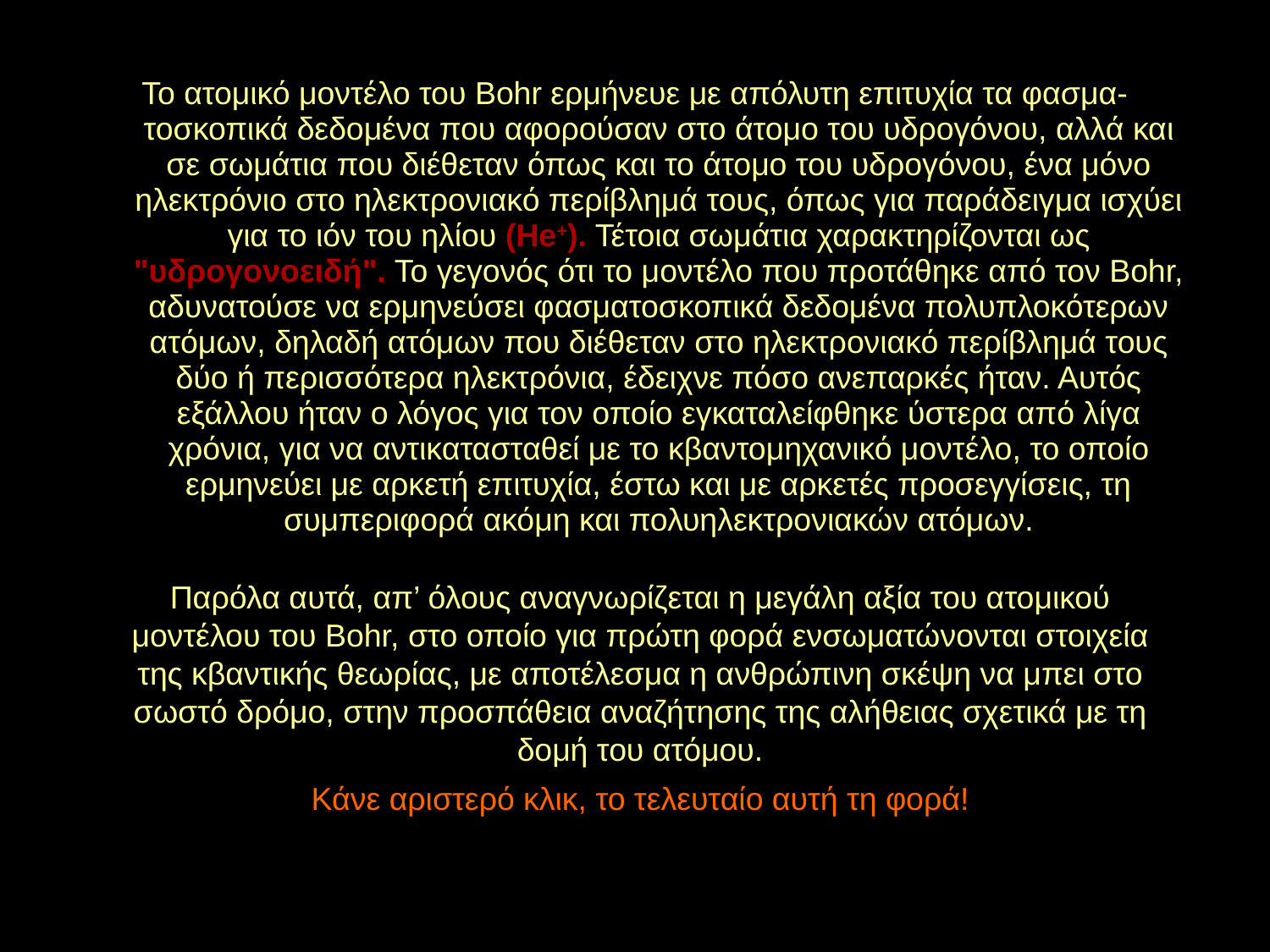

| Το ατομικό μοντέλο του Bohr ερμήνευε με απόλυτη επιτυχία τα φασμα-τοσκοπικά δεδομένα που αφορούσαν στο άτομο του υδρογόνου, αλλά και σε σωμάτια που διέθεταν όπως και το άτομο του υδρογόνου, ένα μόνο ηλεκτρόνιο στο ηλεκτρονιακό περίβλημά τους, όπως για παράδειγμα ισχύει για το ιόν του ηλίου (He+). Τέτοια σωμάτια χαρακτηρίζονται ως "υδρογονοειδή". Το γεγονός ότι το μοντέλο που προτάθηκε από τον Bohr, αδυνατούσε να ερμηνεύσει φασματοσκοπικά δεδομένα πολυπλοκότερων ατόμων, δηλαδή ατόμων που διέθεταν στο ηλεκτρονιακό περίβλημά τους δύο ή περισσότερα ηλεκτρόνια, έδειχνε πόσο ανεπαρκές ήταν. Αυτός εξάλλου ήταν ο λόγος για τον οποίο εγκαταλείφθηκε ύστερα από λίγα χρόνια, για να αντικατασταθεί με το κβαντομηχανικό μοντέλο, το οποίο ερμηνεύει με αρκετή επιτυχία, έστω και με αρκετές προσεγγίσεις, τη συμπεριφορά ακόμη και πολυηλεκτρονιακών ατόμων. |
| --- |
Παρόλα αυτά, απ’ όλους αναγνωρίζεται η μεγάλη αξία του ατομικού μοντέλου του Bohr, στο οποίο για πρώτη φορά ενσωματώνονται στοιχεία της κβαντικής θεωρίας, με αποτέλεσμα η ανθρώπινη σκέψη να μπει στο σωστό δρόμο, στην προσπάθεια αναζήτησης της αλήθειας σχετικά με τη δομή του ατόμου.
Κάνε αριστερό κλικ, το τελευταίο αυτή τη φορά!